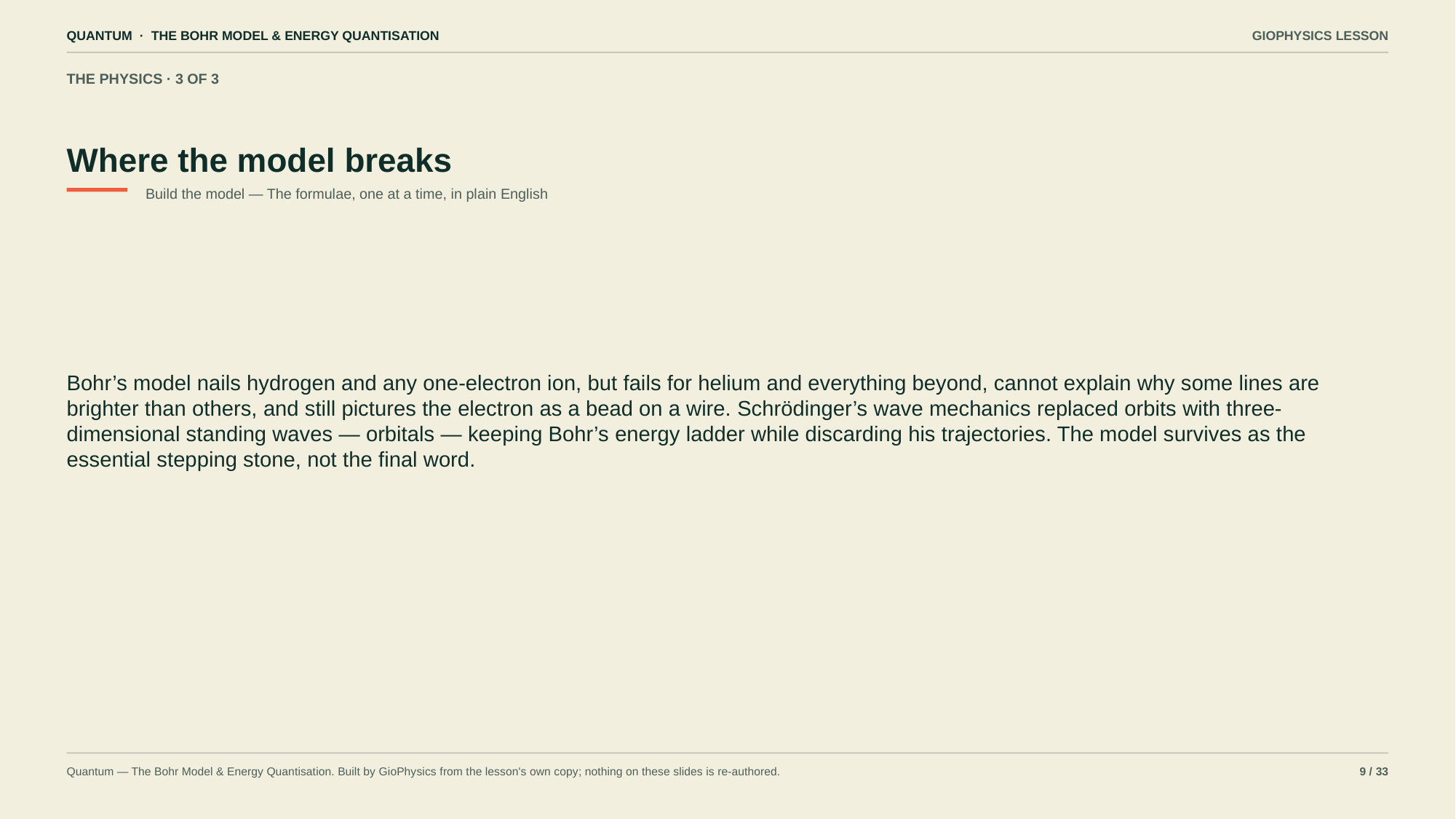

QUANTUM  ·  THE BOHR MODEL & ENERGY QUANTISATION
GIOPHYSICS LESSON

THE PHYSICS · 3 OF 3
Where the model breaks
Build the model — The formulae, one at a time, in plain English

Bohr’s model nails hydrogen and any one-electron ion, but fails for helium and everything beyond, cannot explain why some lines are brighter than others, and still pictures the electron as a bead on a wire. Schrödinger’s wave mechanics replaced orbits with three-dimensional standing waves — orbitals — keeping Bohr’s energy ladder while discarding his trajectories. The model survives as the essential stepping stone, not the final word.

Quantum — The Bohr Model & Energy Quantisation. Built by GioPhysics from the lesson's own copy; nothing on these slides is re-authored.
9 / 33